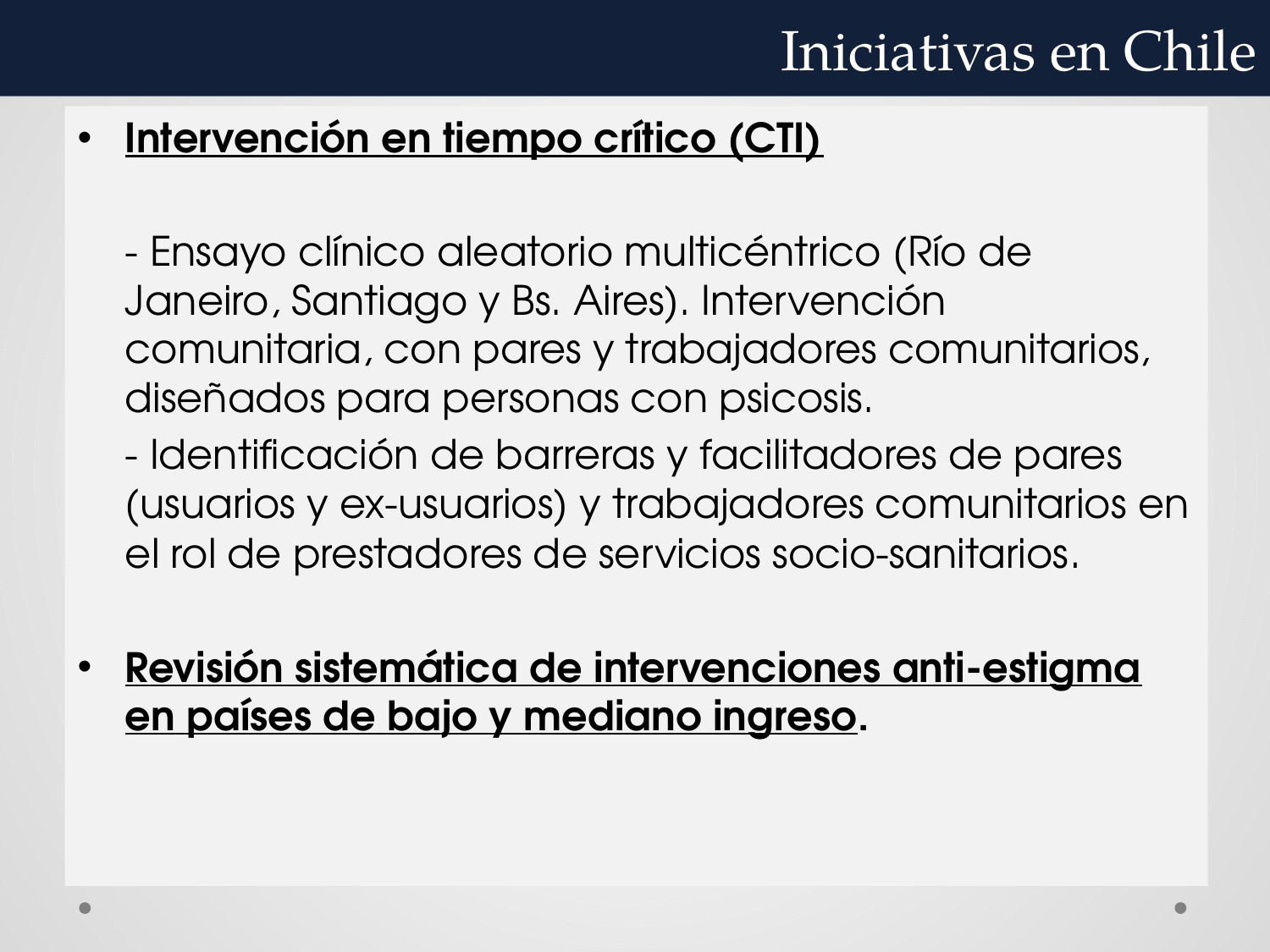

Iniciativas en Chile
Intervención en tiempo crítico (CTI)

	- Ensayo clínico aleatorio multicéntrico (Río de Janeiro, Santiago y Bs. Aires). Intervención comunitaria, con pares y trabajadores comunitarios, diseñados para personas con psicosis.
	- Identificación de barreras y facilitadores de pares (usuarios y ex-usuarios) y trabajadores comunitarios en el rol de prestadores de servicios socio-sanitarios.

Revisión sistemática de intervenciones anti-estigma en países de bajo y mediano ingreso.